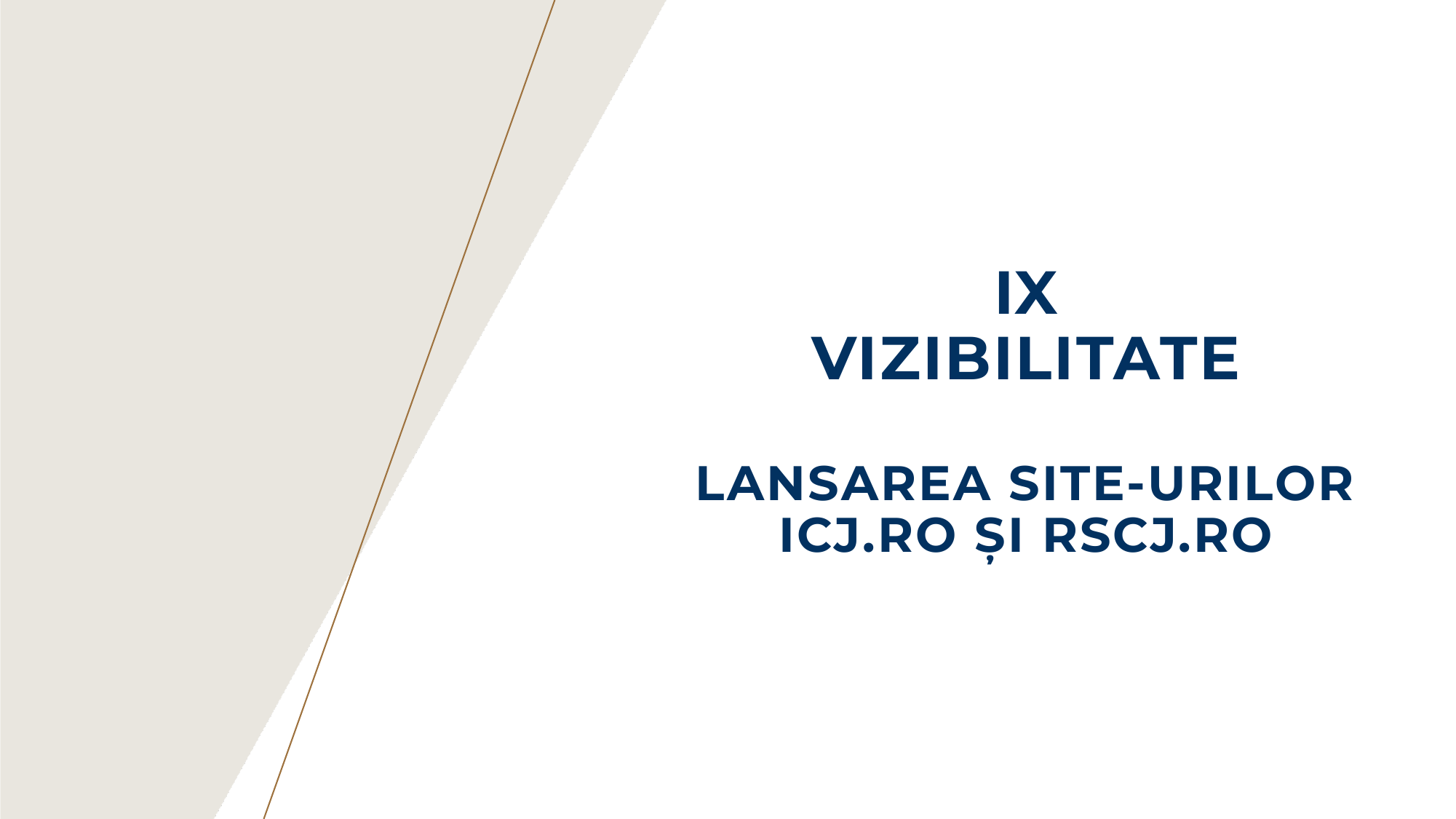

IX
VIZIBILITATE

Lansarea site-urilor ICJ.ro și RSCJ.ro